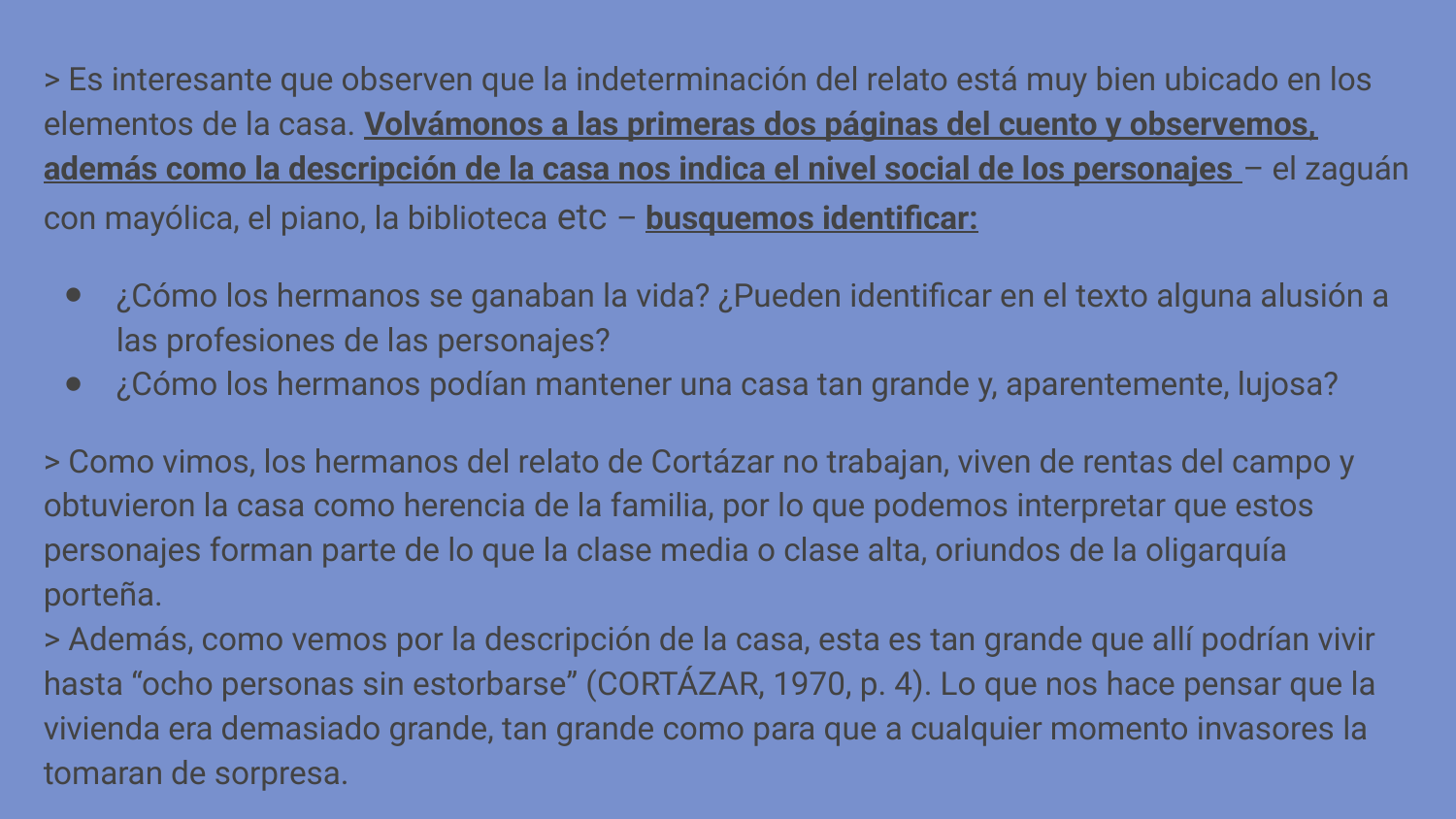

> Es interesante que observen que la indeterminación del relato está muy bien ubicado en los elementos de la casa. Volvámonos a las primeras dos páginas del cuento y observemos, además como la descripción de la casa nos indica el nivel social de los personajes – el zaguán con mayólica, el piano, la biblioteca etc – busquemos identificar:
¿Cómo los hermanos se ganaban la vida? ¿Pueden identificar en el texto alguna alusión a las profesiones de las personajes?
¿Cómo los hermanos podían mantener una casa tan grande y, aparentemente, lujosa?
> Como vimos, los hermanos del relato de Cortázar no trabajan, viven de rentas del campo y obtuvieron la casa como herencia de la familia, por lo que podemos interpretar que estos personajes forman parte de lo que la clase media o clase alta, oriundos de la oligarquía porteña.
> Además, como vemos por la descripción de la casa, esta es tan grande que allí podrían vivir hasta “ocho personas sin estorbarse” (CORTÁZAR, 1970, p. 4). Lo que nos hace pensar que la vivienda era demasiado grande, tan grande como para que a cualquier momento invasores la tomaran de sorpresa.